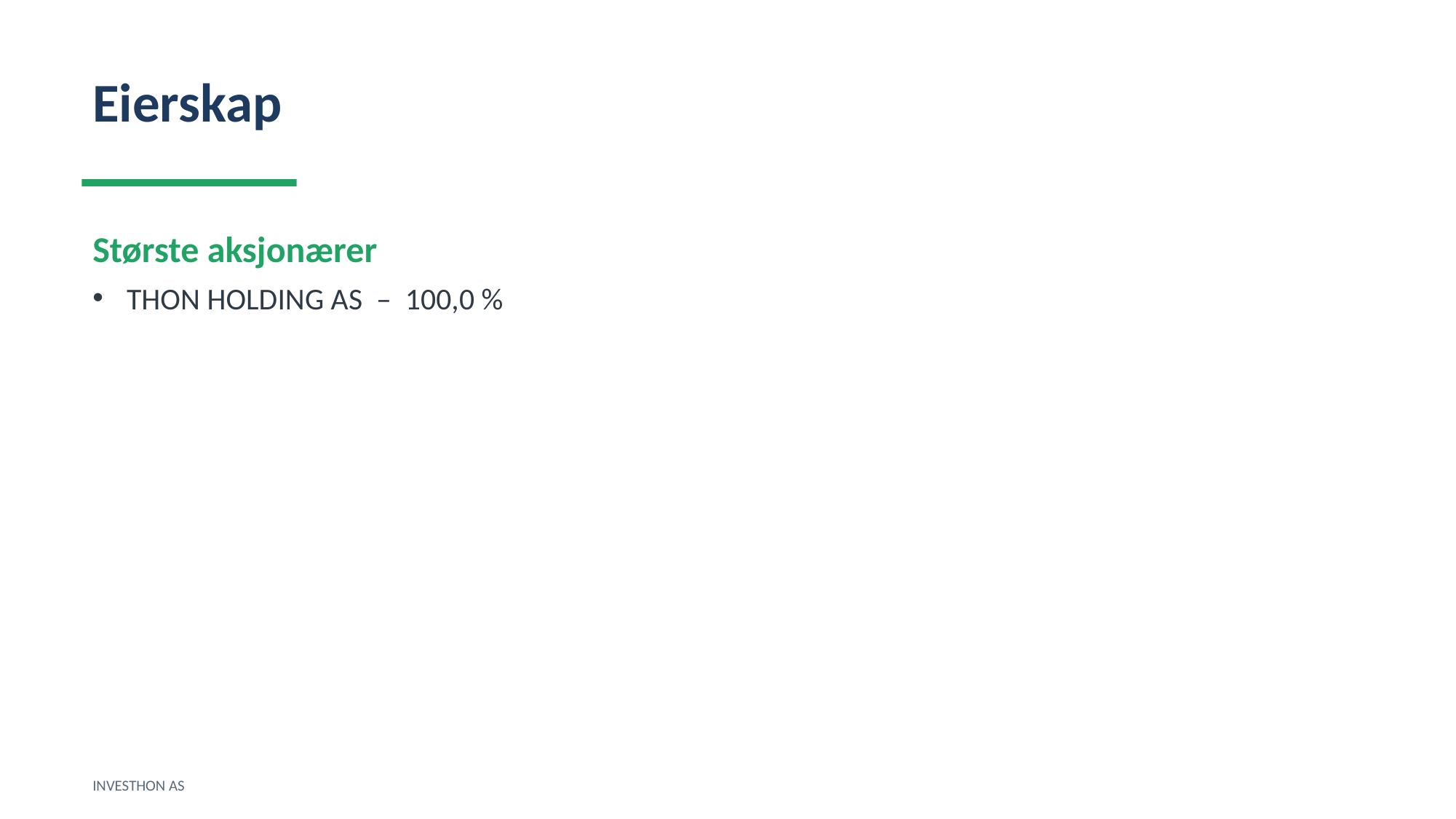

Eierskap

Største aksjonærer
THON HOLDING AS  –  100,0 %
INVESTHON AS